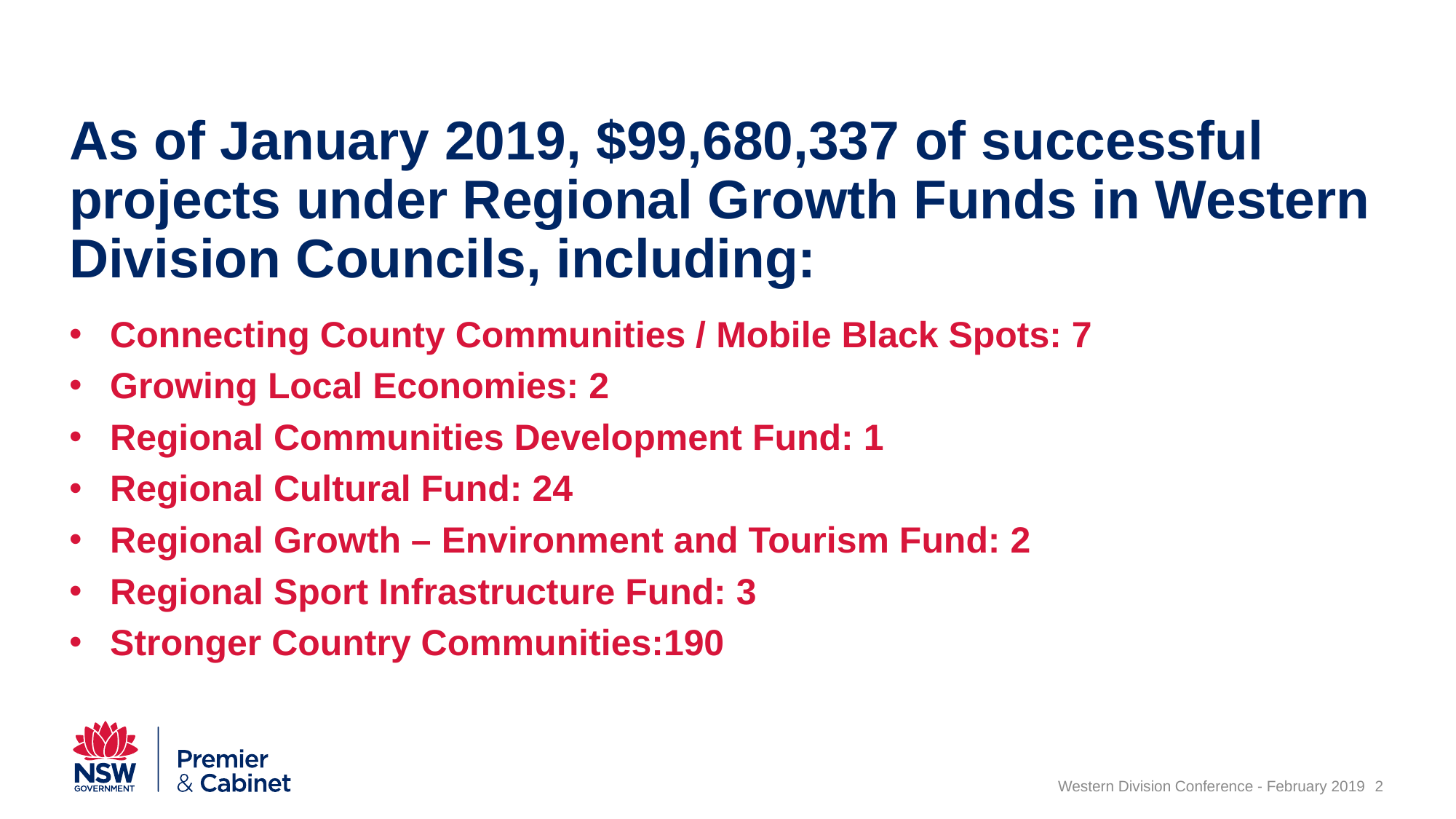

# As of January 2019, $99,680,337 of successful projects under Regional Growth Funds in Western Division Councils, including:
Connecting County Communities / Mobile Black Spots: 7
Growing Local Economies: 2
Regional Communities Development Fund: 1
Regional Cultural Fund: 24
Regional Growth – Environment and Tourism Fund: 2
Regional Sport Infrastructure Fund: 3
Stronger Country Communities:190
Western Division Conference - February 2019
2